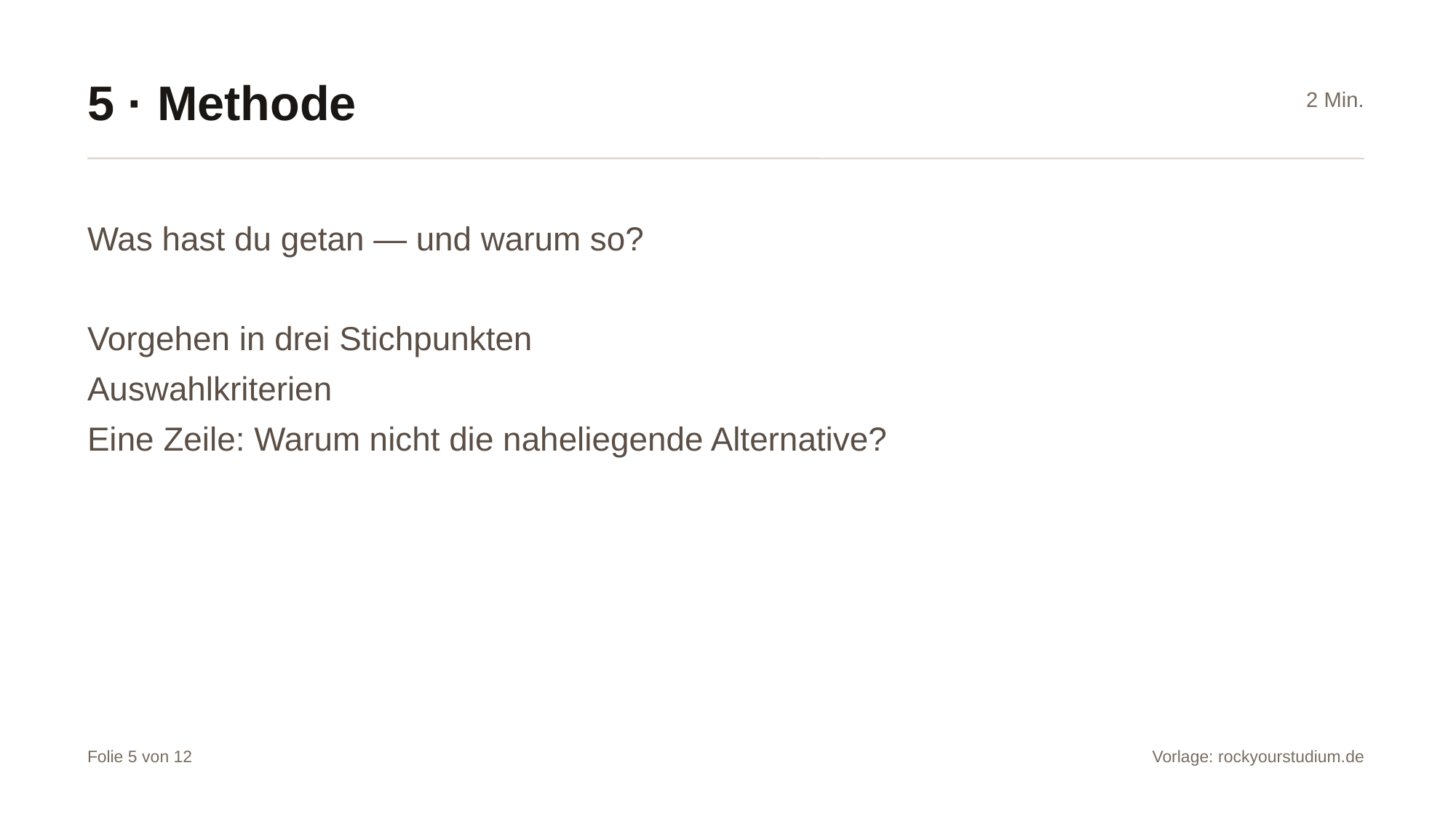

5 · Methode
2 Min.

Was hast du getan — und warum so?

Vorgehen in drei Stichpunkten
Auswahlkriterien
Eine Zeile: Warum nicht die naheliegende Alternative?
Folie 5 von 12
Vorlage: rockyourstudium.de